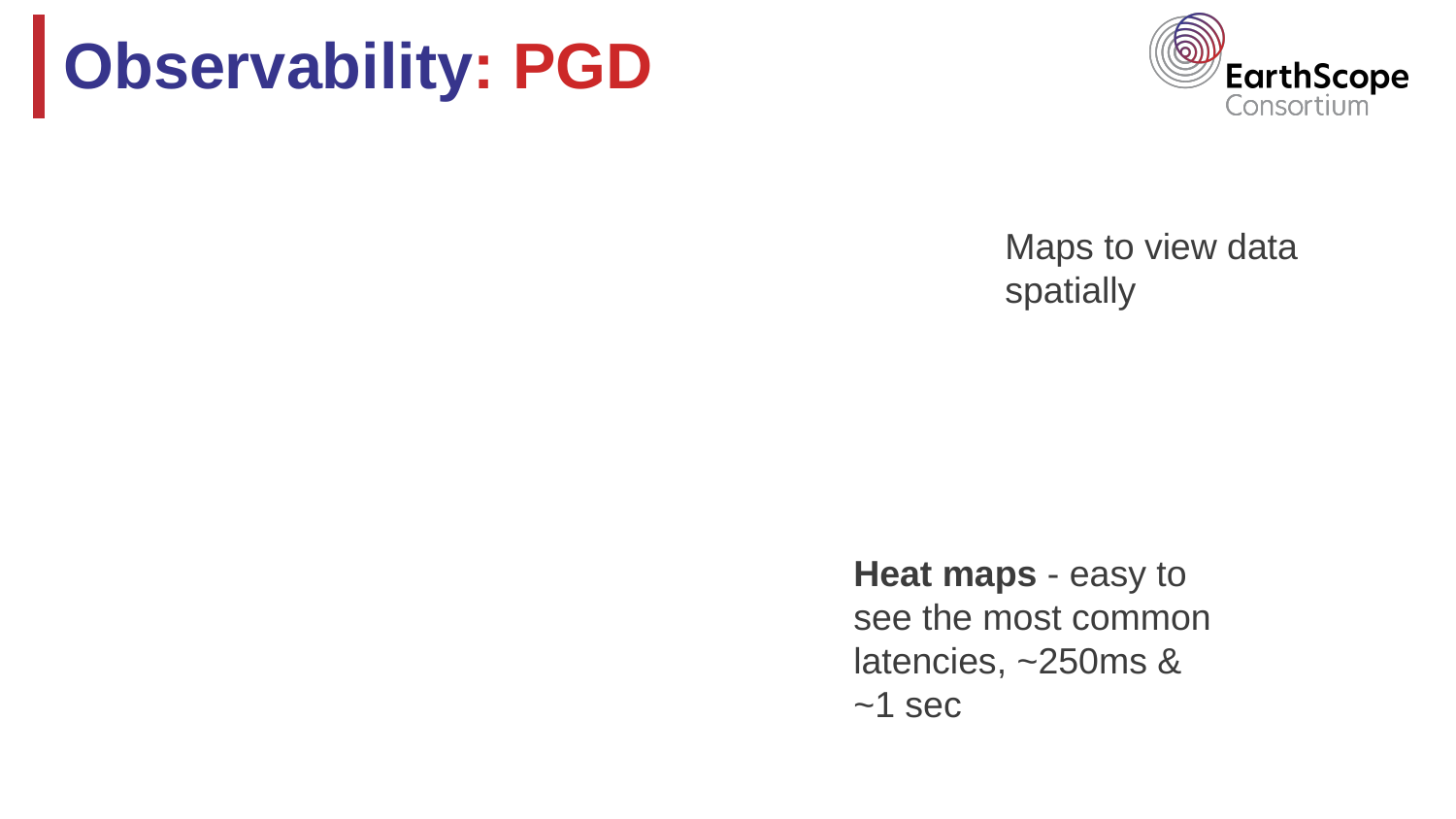

# Observability: PGD

Maps to view data spatially

Heat maps - easy to see the most common latencies, ~250ms & ~1 sec